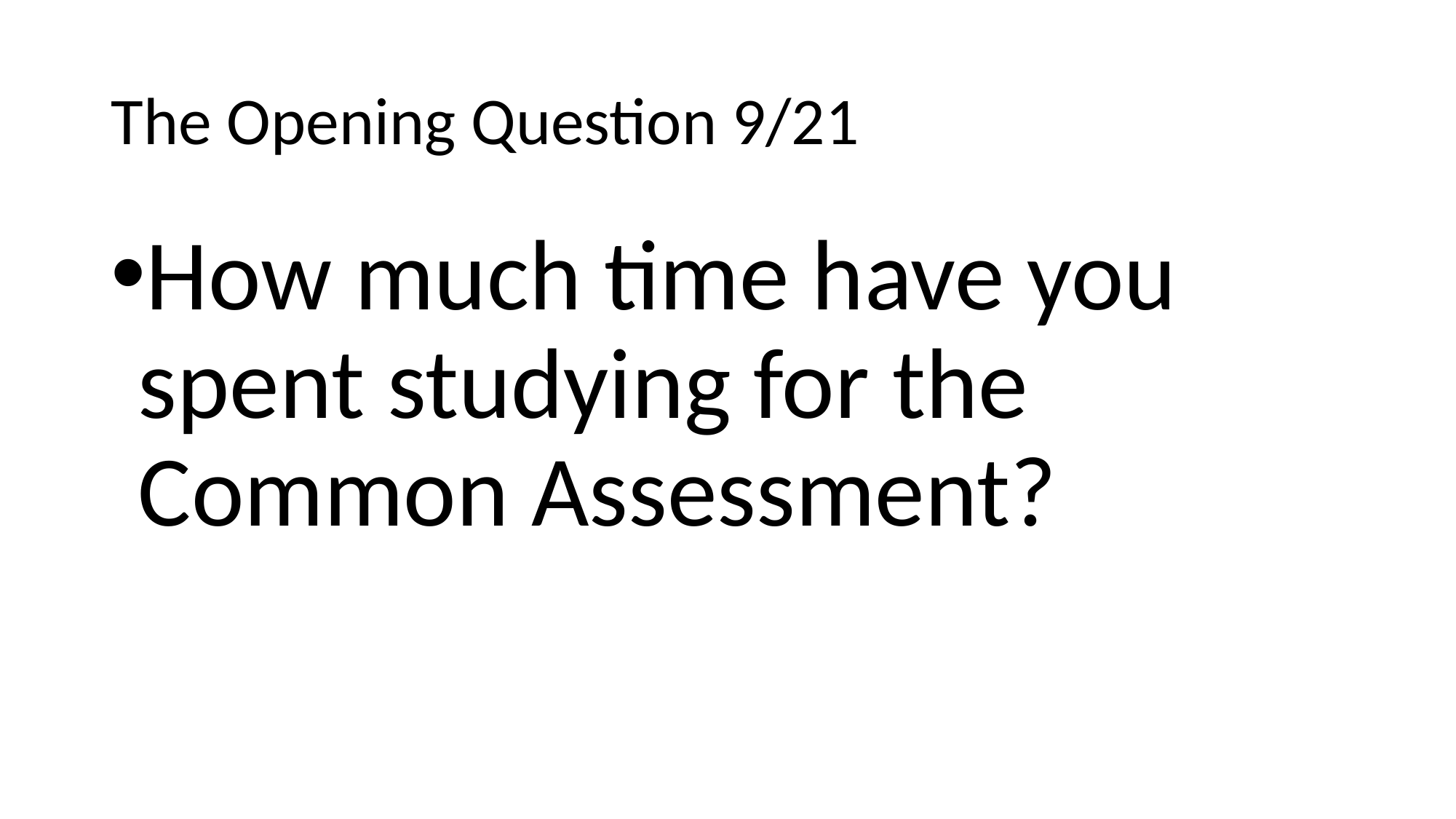

# The Opening Question 9/21
How much time have you spent studying for the Common Assessment?